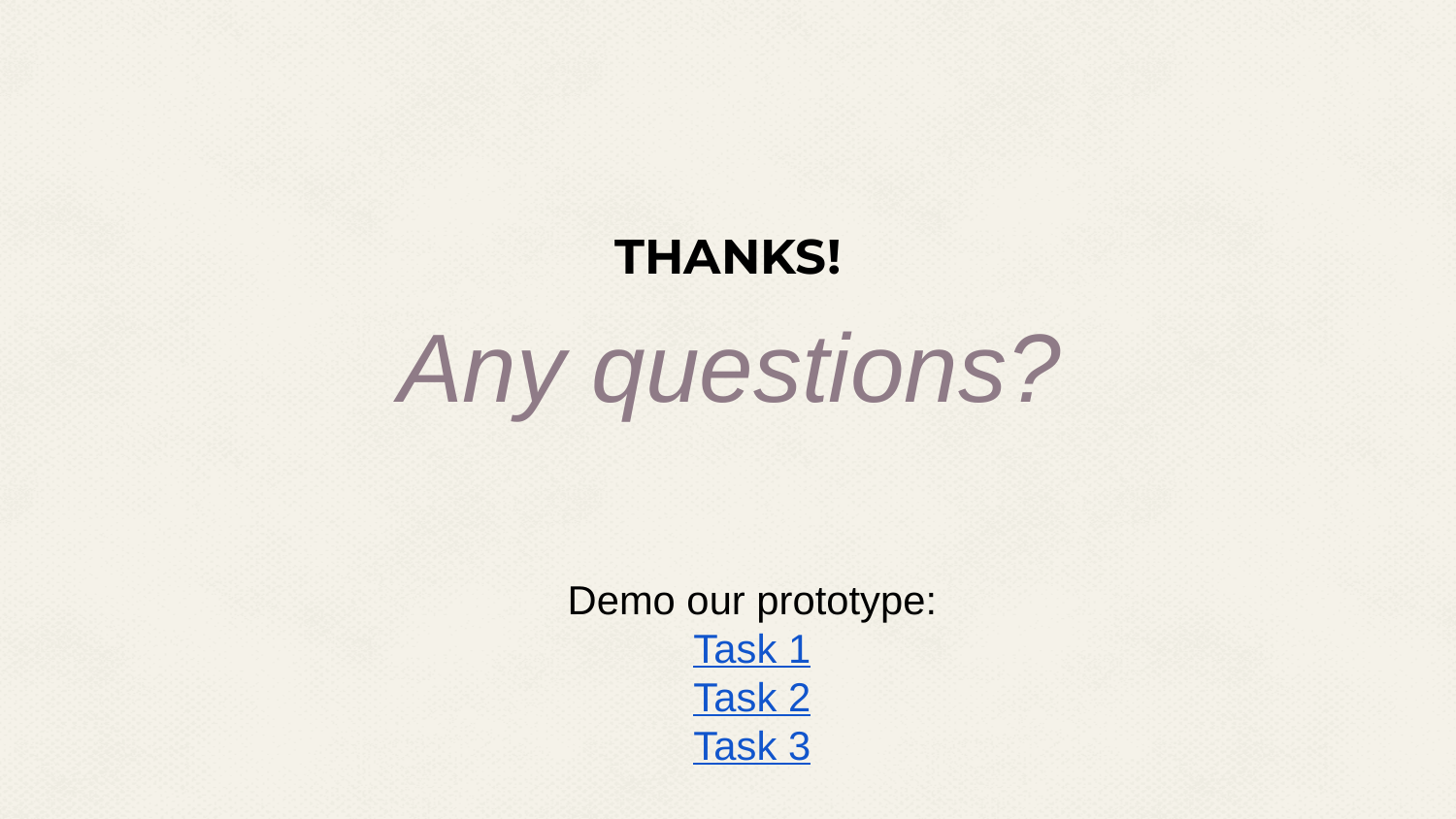

THANKS!
Any questions?
Demo our prototype:
Task 1
Task 2
Task 3